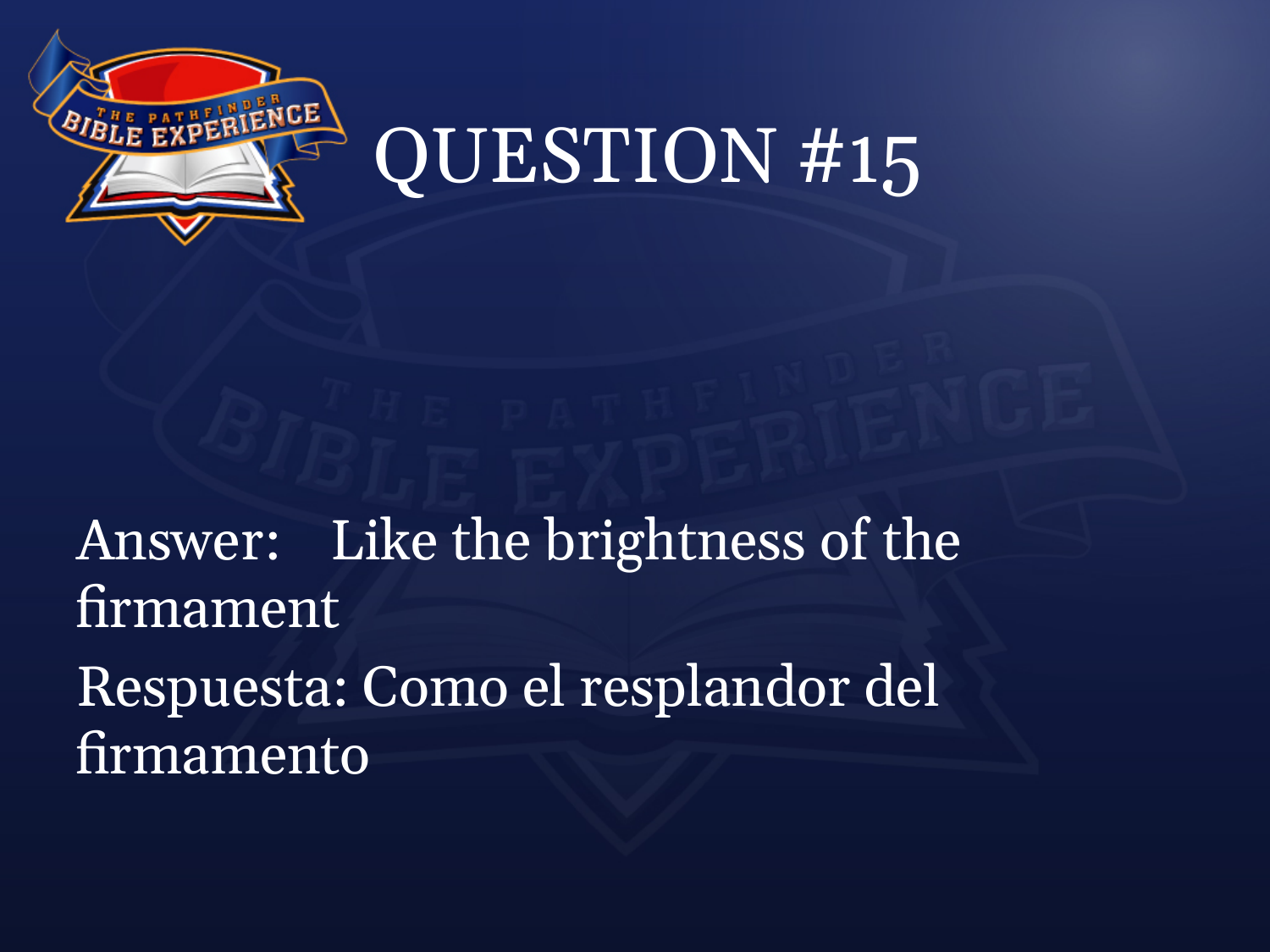

# QUESTION #15

Answer:	Like the brightness of the firmament
Respuesta: Como el resplandor del firmamento